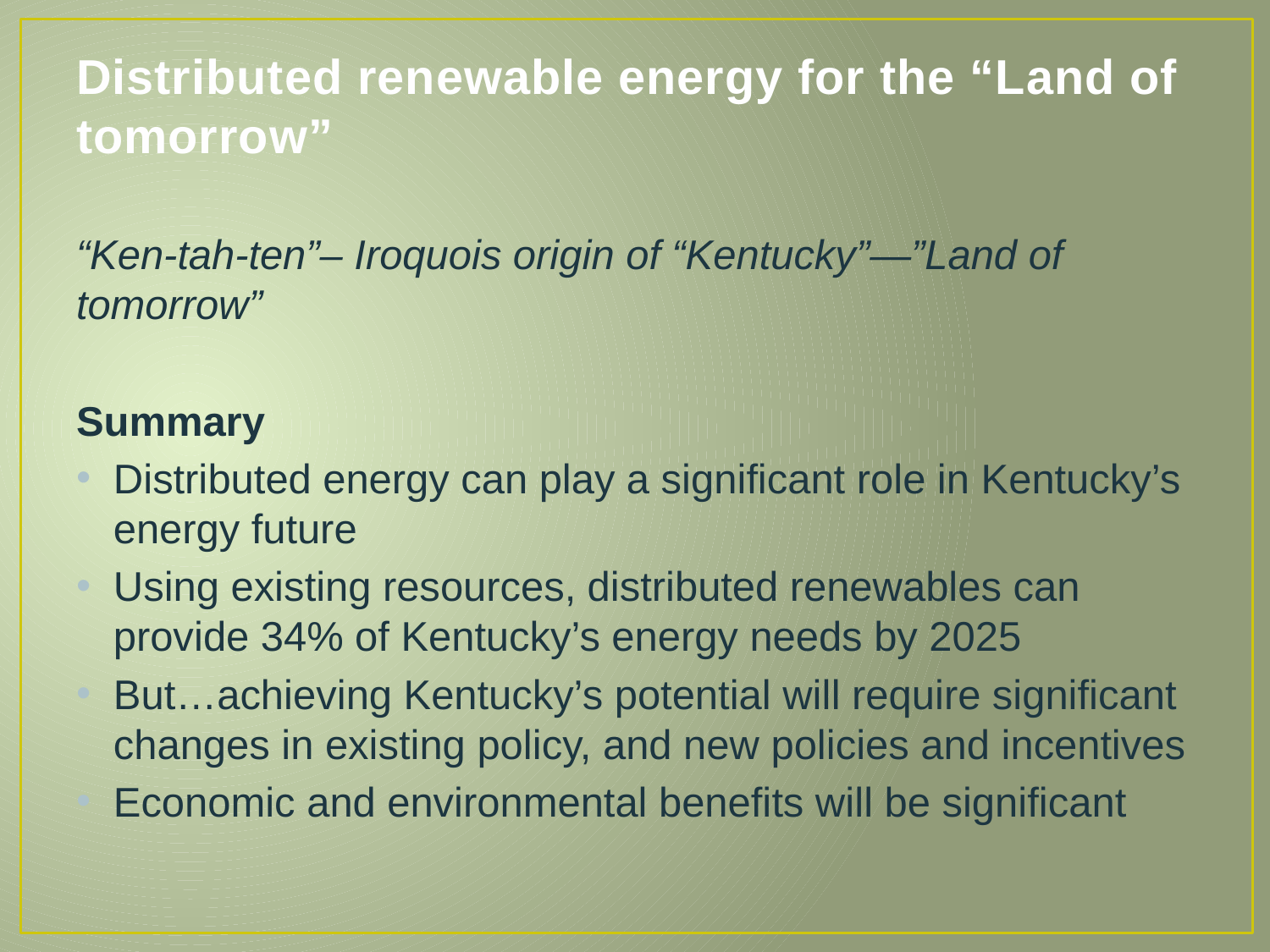

# Distributed renewable energy for the “Land of tomorrow”
“Ken-tah-ten”– Iroquois origin of “Kentucky”—”Land of tomorrow”

Summary
Distributed energy can play a significant role in Kentucky’s energy future
Using existing resources, distributed renewables can provide 34% of Kentucky’s energy needs by 2025
But…achieving Kentucky’s potential will require significant changes in existing policy, and new policies and incentives
Economic and environmental benefits will be significant